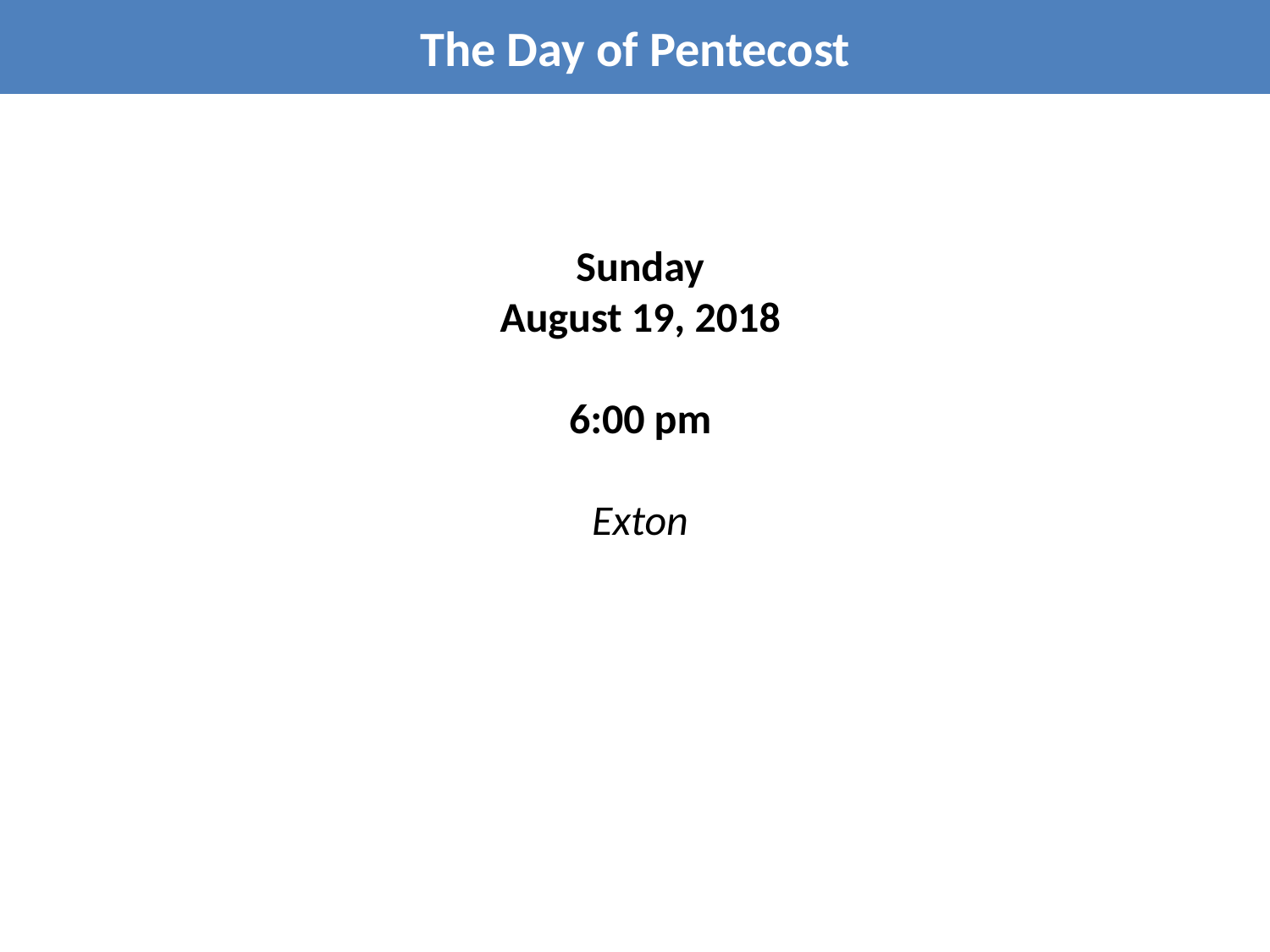

The Day of Pentecost
Sunday​
August 19, 2018​

6:00 pm​
​
Exton​